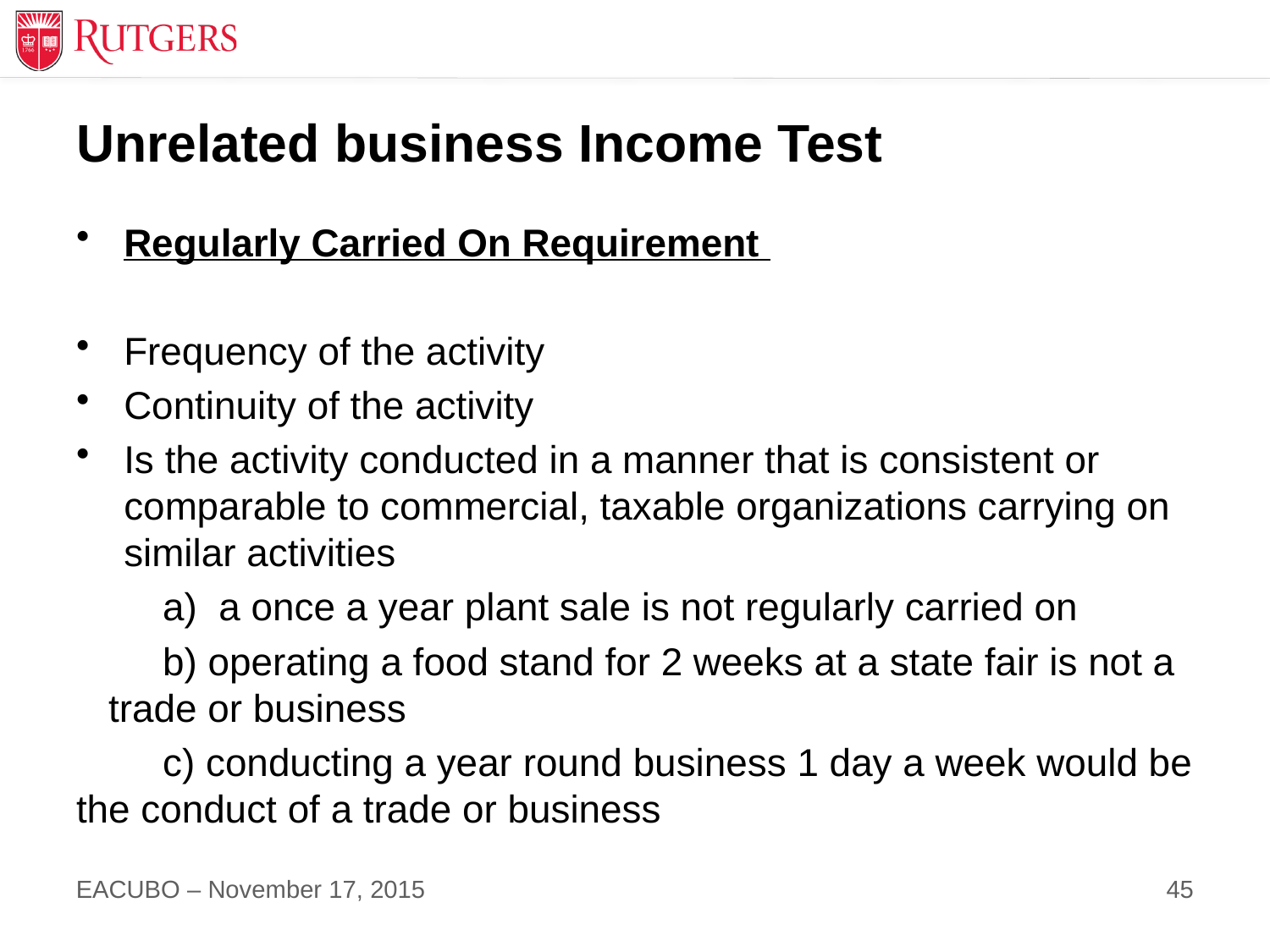

# Unrelated business Income Test
Regularly Carried On Requirement

Frequency of the activity
Continuity of the activity
Is the activity conducted in a manner that is consistent or comparable to commercial, taxable organizations carrying on similar activities
        a)  a once a year plant sale is not regularly carried on
        b) operating a food stand for 2 weeks at a state fair is not a     trade or business
        c) conducting a year round business 1 day a week would be the conduct of a trade or business

45